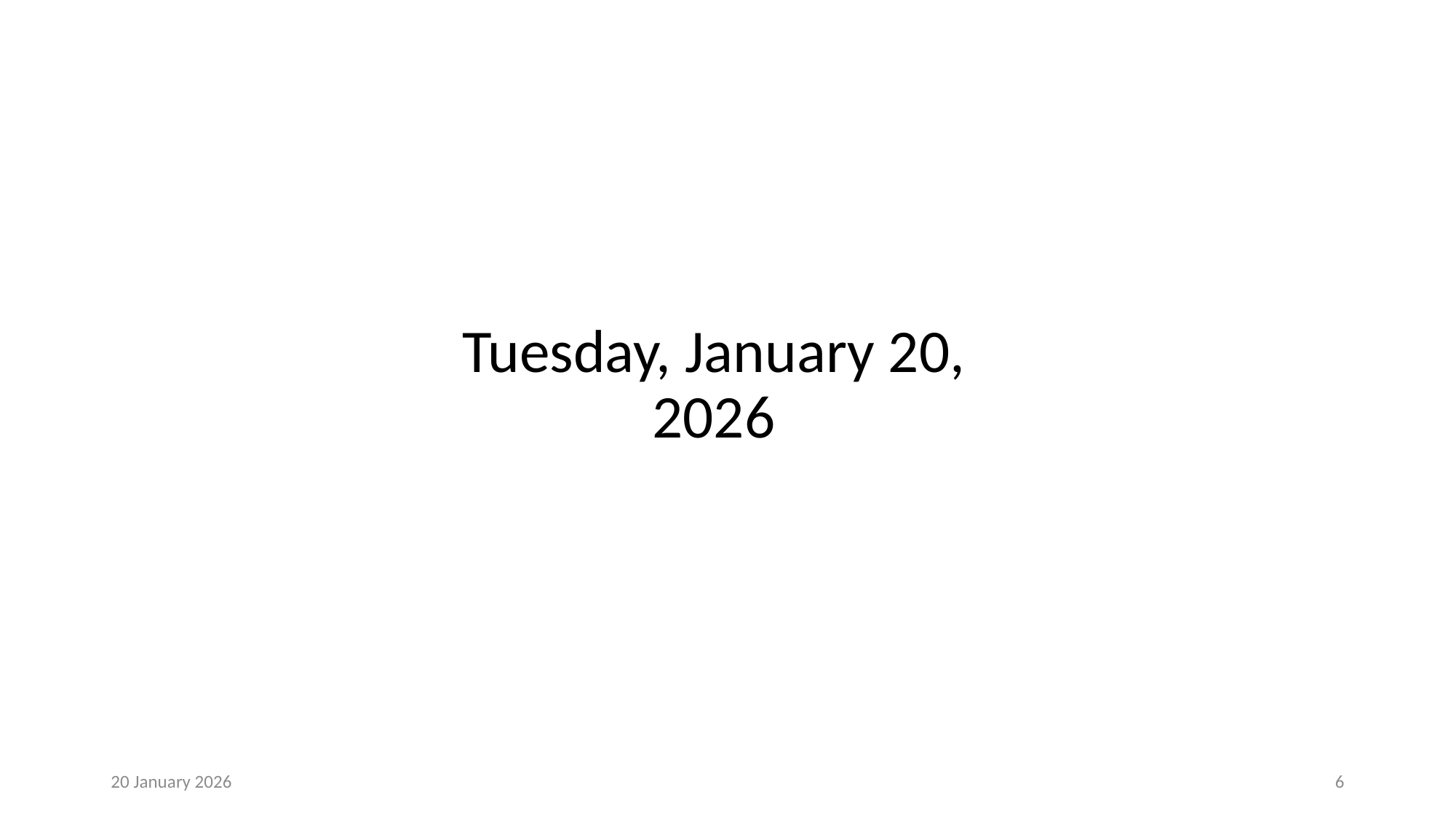

Tuesday, January 20, 2026
20 January 2026
6